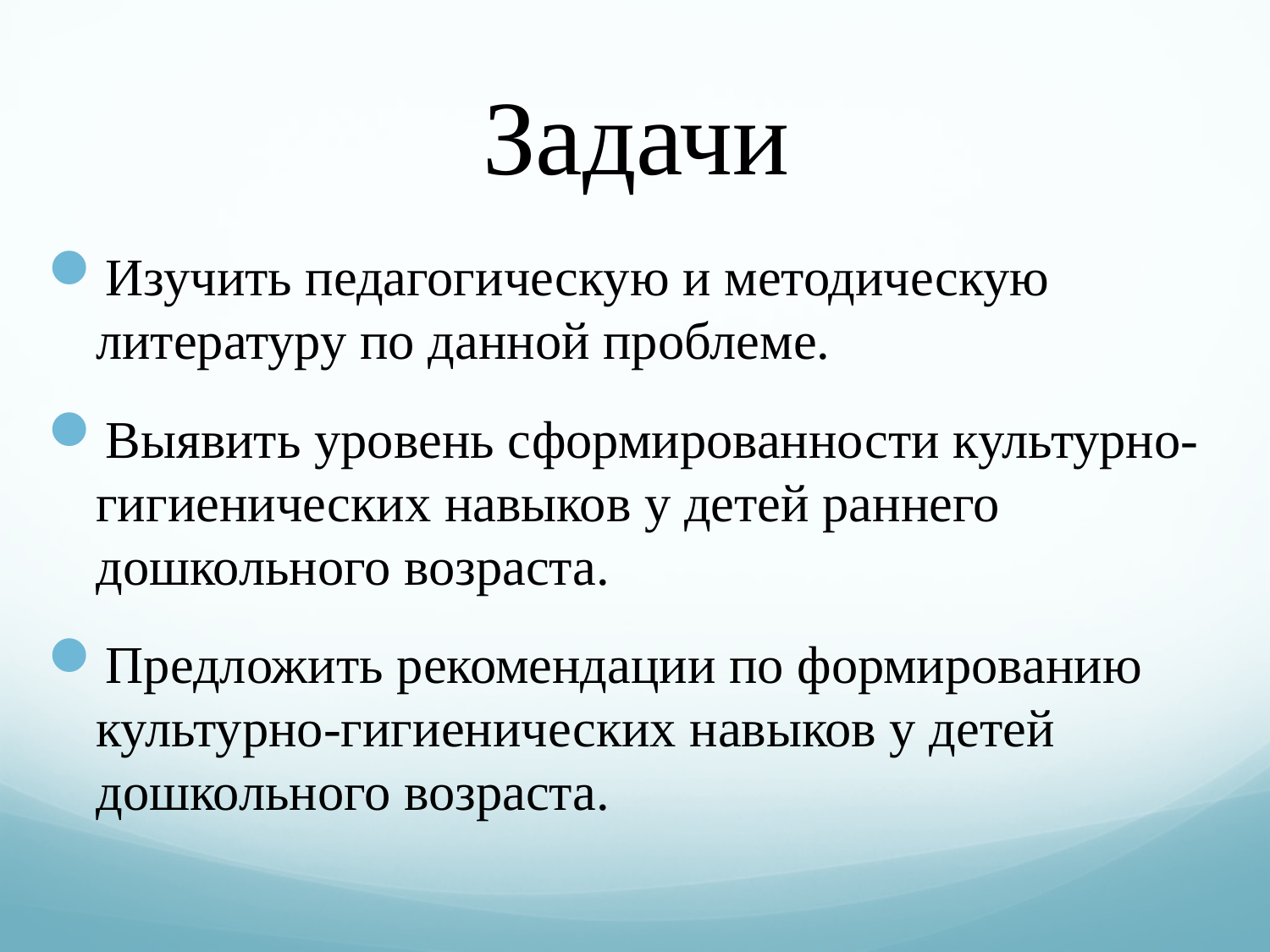

# Задачи
Изучить педагогическую и методическую литературу по данной проблеме.
Выявить уровень сформированности культурно-гигиенических навыков у детей раннего дошкольного возраста.
Предложить рекомендации по формированию культурно-гигиенических навыков у детей дошкольного возраста.